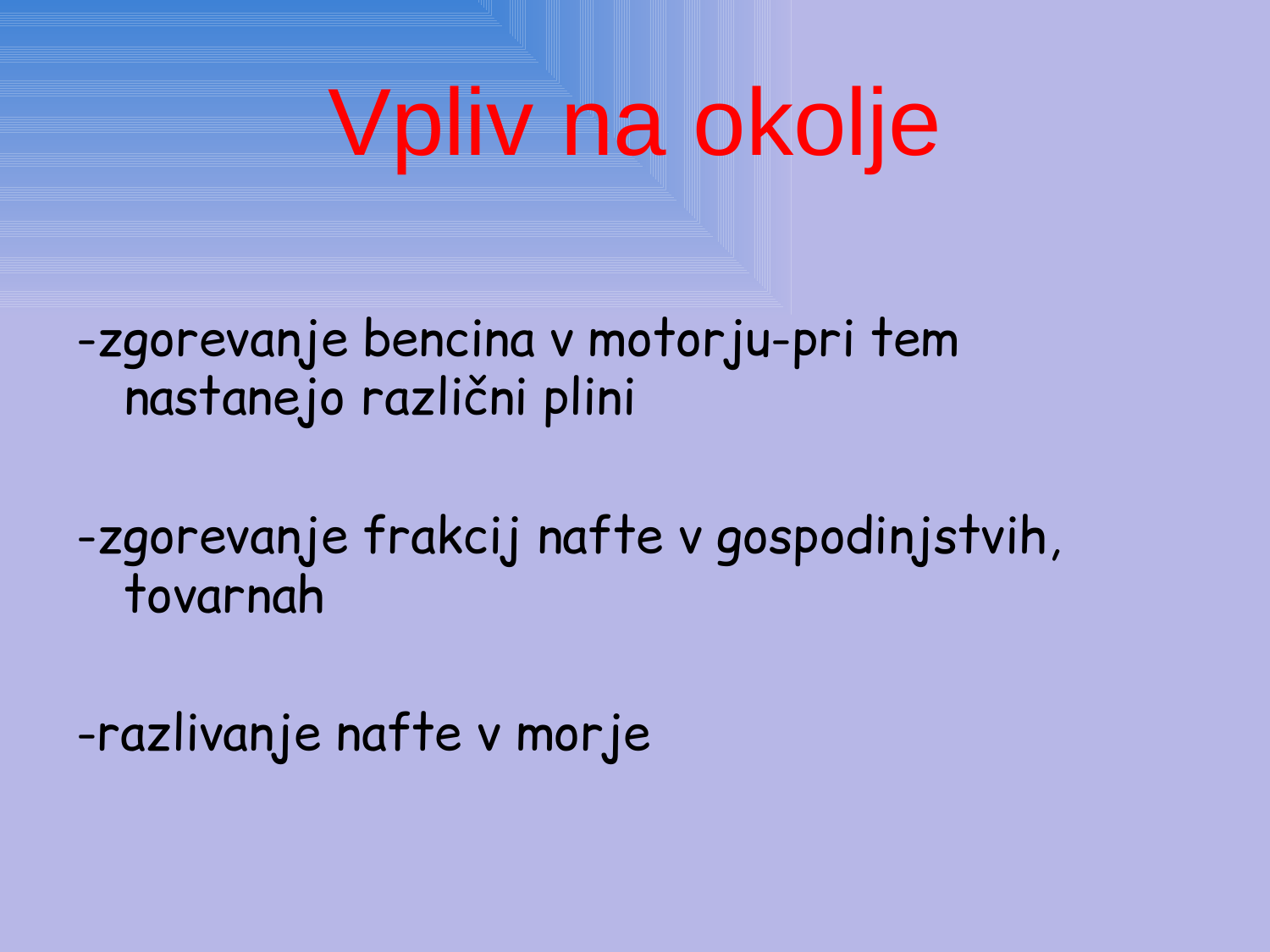

# Vpliv na okolje

-zgorevanje bencina v motorju-pri tem nastanejo različni plini

-zgorevanje frakcij nafte v gospodinjstvih, tovarnah

-razlivanje nafte v morje